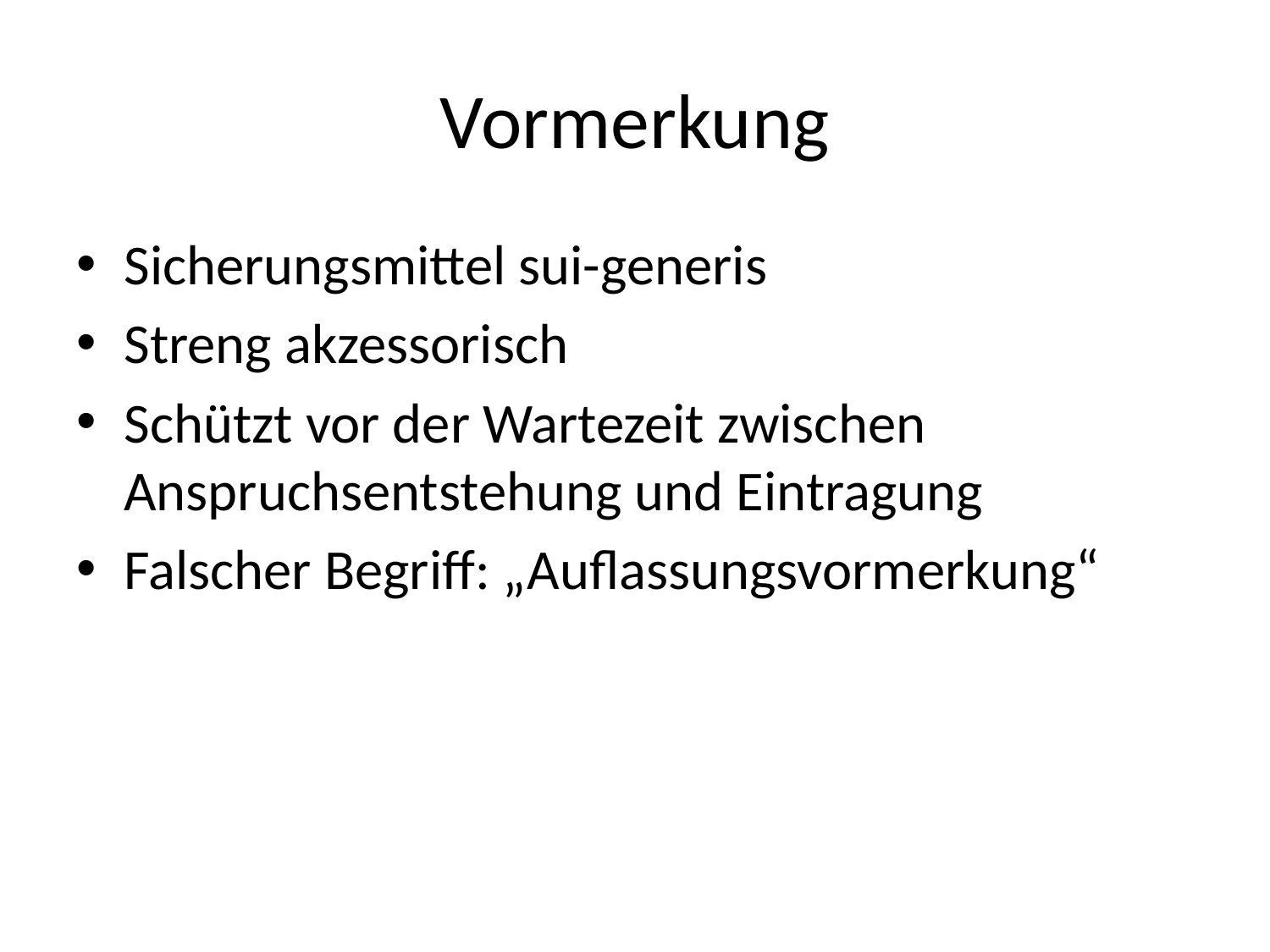

# Vormerkung
Sicherungsmittel sui-generis
Streng akzessorisch
Schützt vor der Wartezeit zwischen Anspruchsentstehung und Eintragung
Falscher Begriff: „Auflassungsvormerkung“